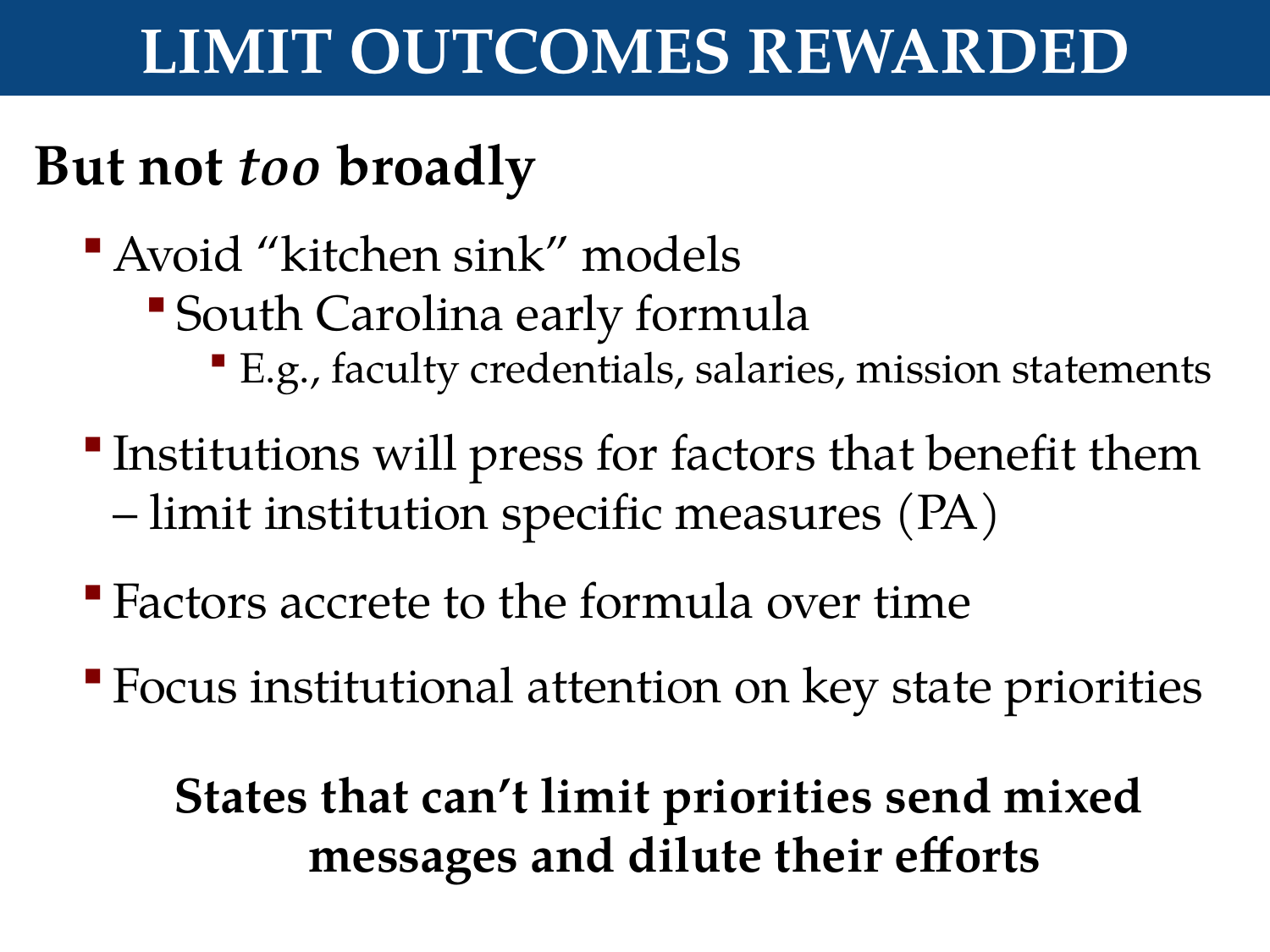

# Limit Outcomes Rewarded
But not too broadly

Avoid “kitchen sink” models
South Carolina early formula
E.g., faculty credentials, salaries, mission statements

Institutions will press for factors that benefit them – limit institution specific measures (PA)

Factors accrete to the formula over time

Focus institutional attention on key state priorities

States that can’t limit priorities send mixed messages and dilute their efforts